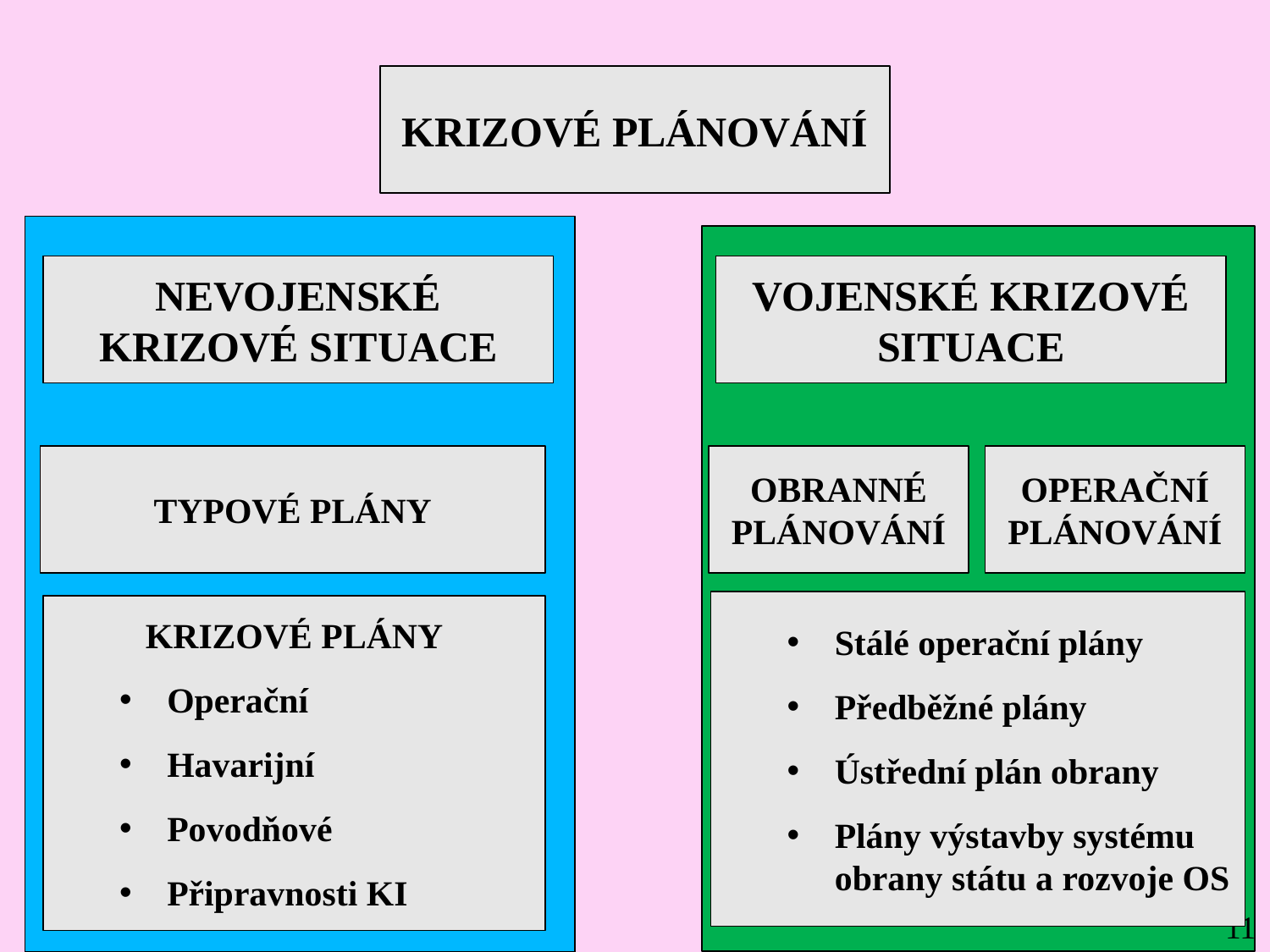

KRIZOVÉ PLÁNOVÁNÍ

NEVOJENSKÉ KRIZOVÉ SITUACE
VOJENSKÉ KRIZOVÉ SITUACE
OPERAČNÍ PLÁNOVÁNÍ
TYPOVÉ PLÁNY
OBRANNÉ PLÁNOVÁNÍ
Stálé operační plány
Předběžné plány
Ústřední plán obrany
Plány výstavby systému obrany státu a rozvoje OS
KRIZOVÉ PLÁNY
Operační
Havarijní
Povodňové
Připravnosti KI
11